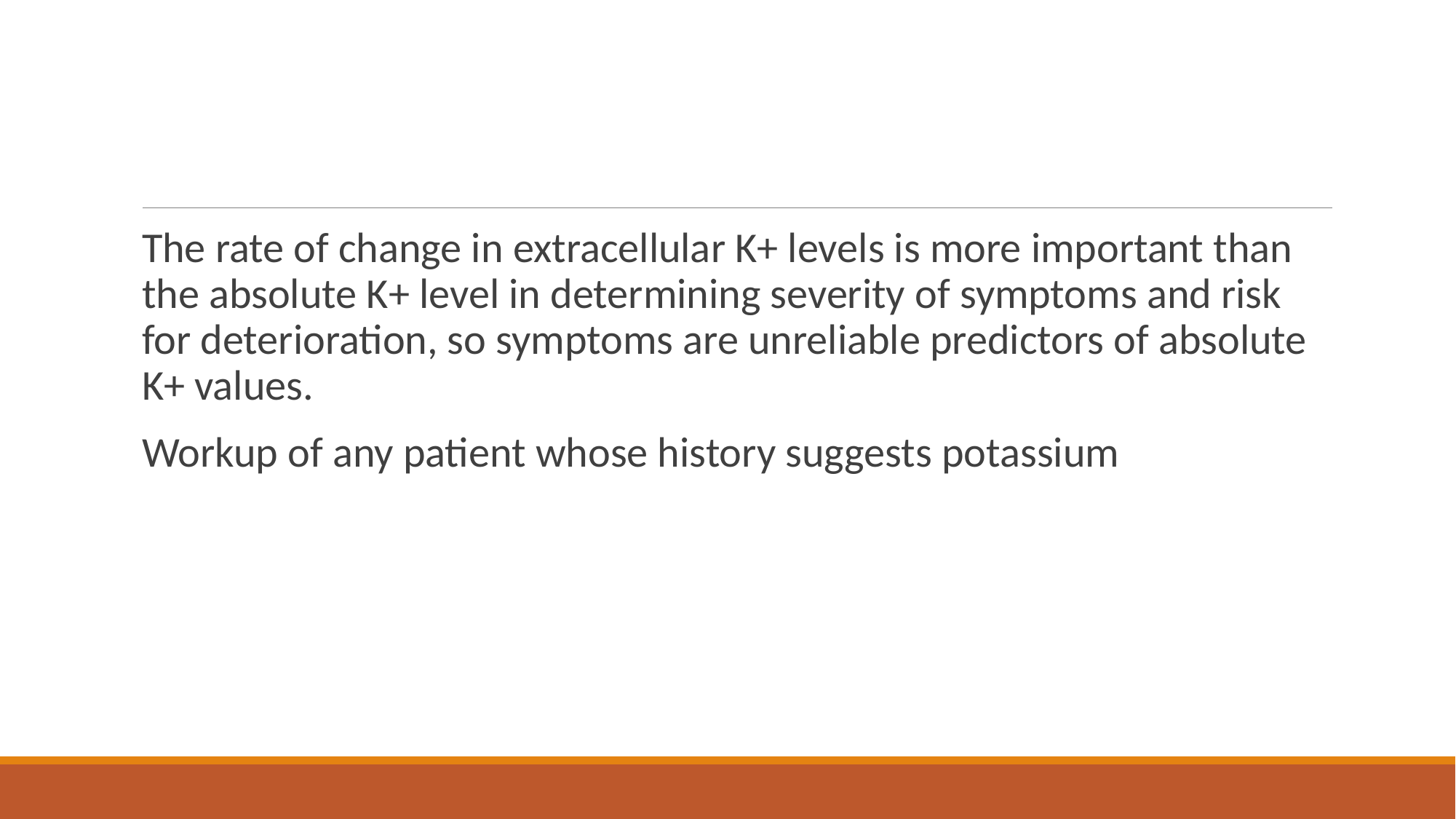

#
The rate of change in extracellular K+ levels is more important than the absolute K+ level in determining severity of symptoms and risk for deterioration, so symptoms are unreliable predictors of absolute K+ values.
Workup of any patient whose history suggests potassium